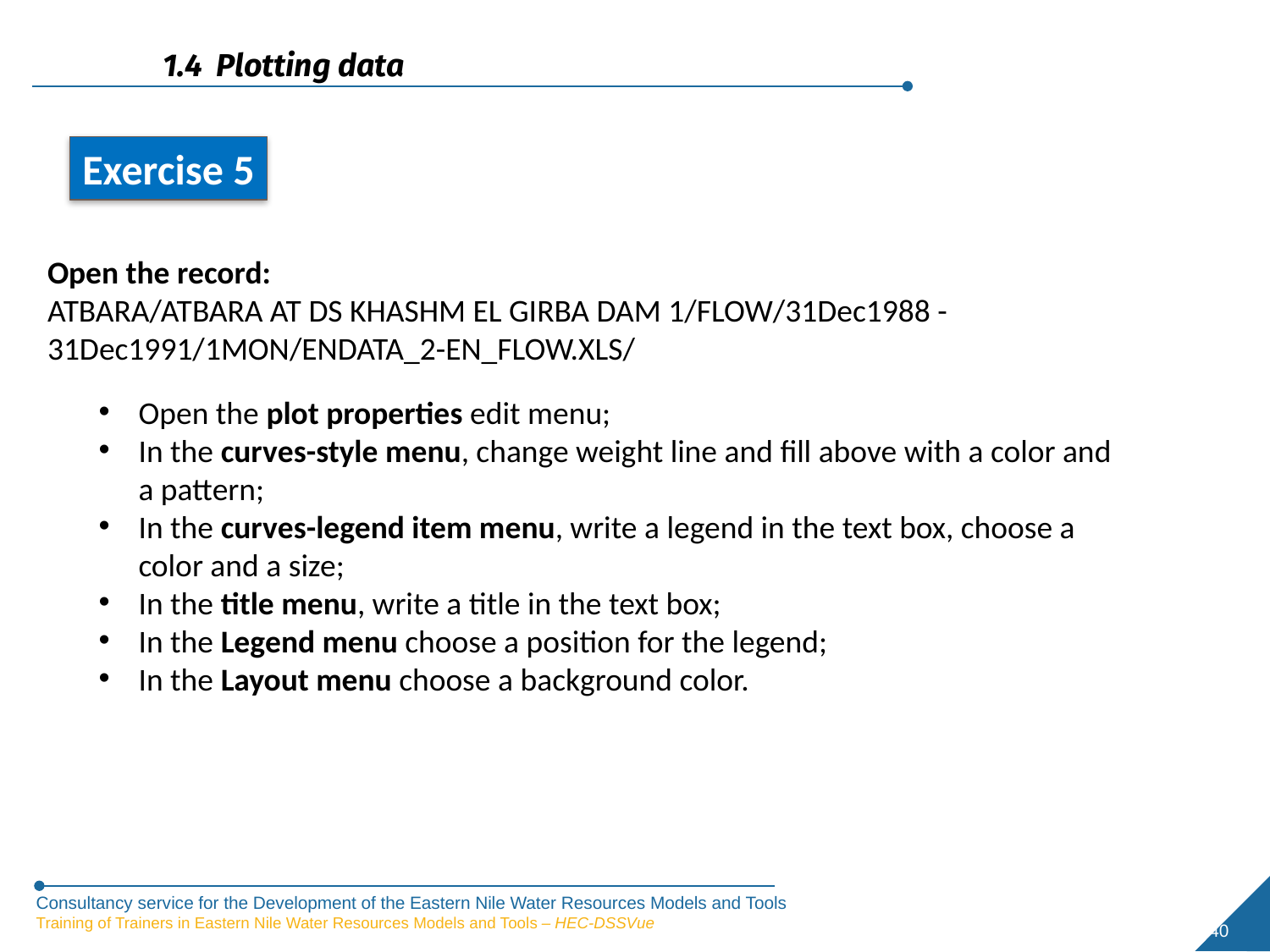

1.4  Plotting data
Exercise 5
Open the record:
ATBARA/ATBARA AT DS KHASHM EL GIRBA DAM 1/FLOW/31Dec1988 - 31Dec1991/1MON/ENDATA_2-EN_FLOW.XLS/
Open the plot properties edit menu;
In the curves-style menu, change weight line and fill above with a color and a pattern;
In the curves-legend item menu, write a legend in the text box, choose a color and a size;
In the title menu, write a title in the text box;
In the Legend menu choose a position for the legend;
In the Layout menu choose a background color.